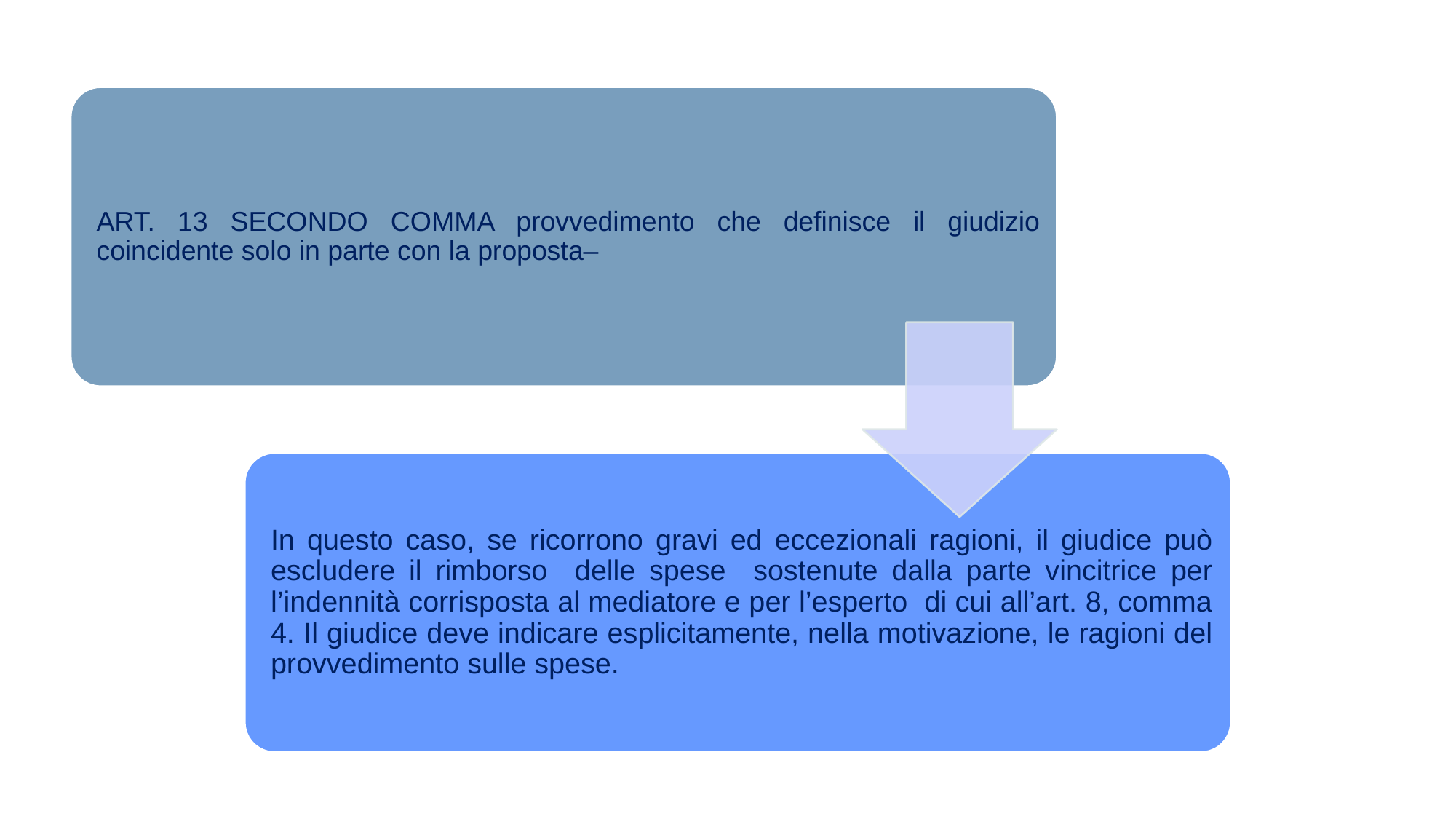

ART. 13 SECONDO COMMA provvedimento che definisce il giudizio coincidente solo in parte con la proposta–
In questo caso, se ricorrono gravi ed eccezionali ragioni, il giudice può escludere il rimborso  delle spese  sostenute dalla parte vincitrice per l’indennità corrisposta al mediatore e per l’esperto  di cui all’art. 8, comma 4. Il giudice deve indicare esplicitamente, nella motivazione, le ragioni del provvedimento sulle spese.